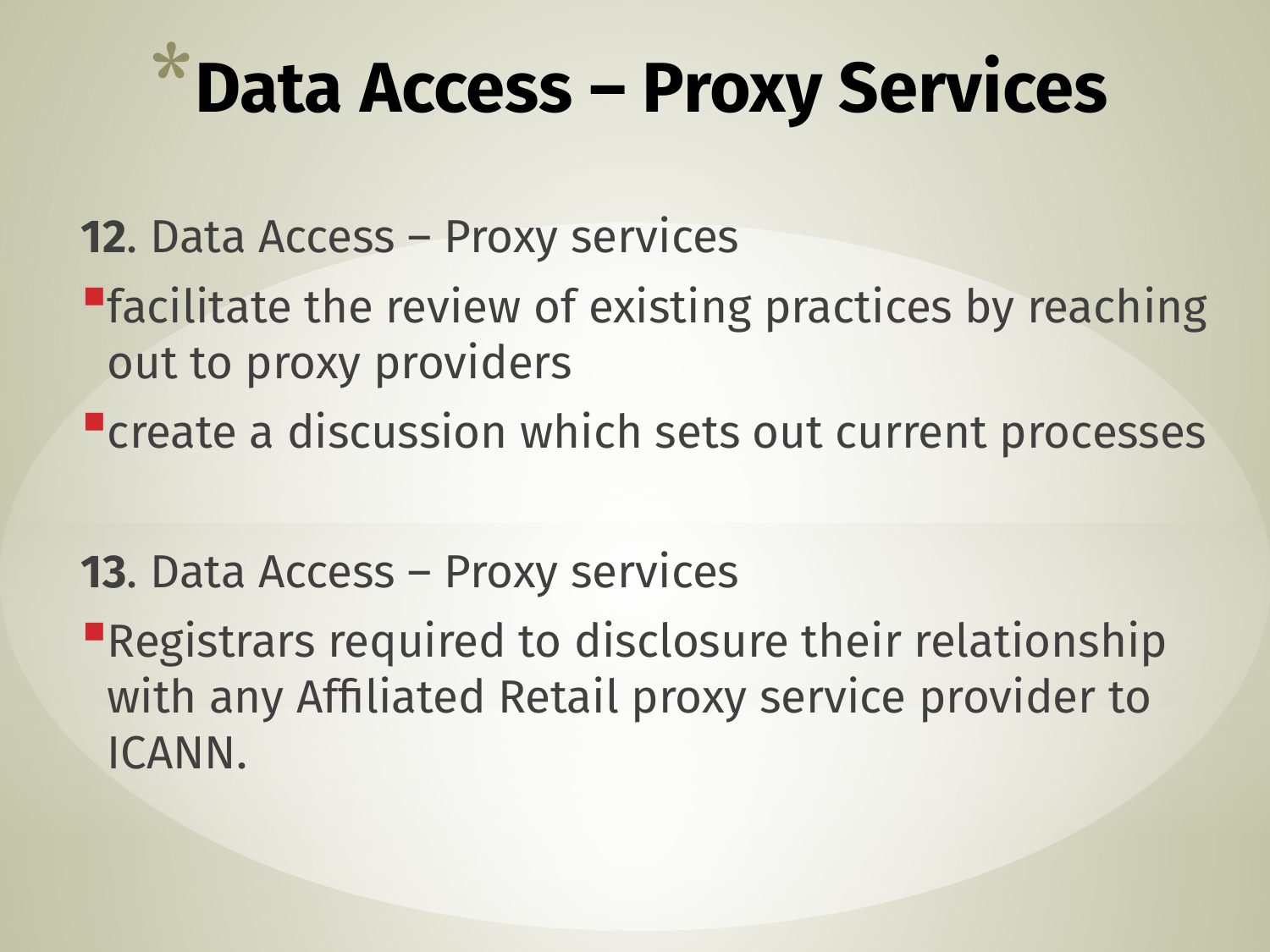

# Data Access – Proxy Services
12. Data Access – Proxy services
facilitate the review of existing practices by reaching out to proxy providers
create a discussion which sets out current processes

13. Data Access – Proxy services
Registrars required to disclosure their relationship with any Affiliated Retail proxy service provider to ICANN.